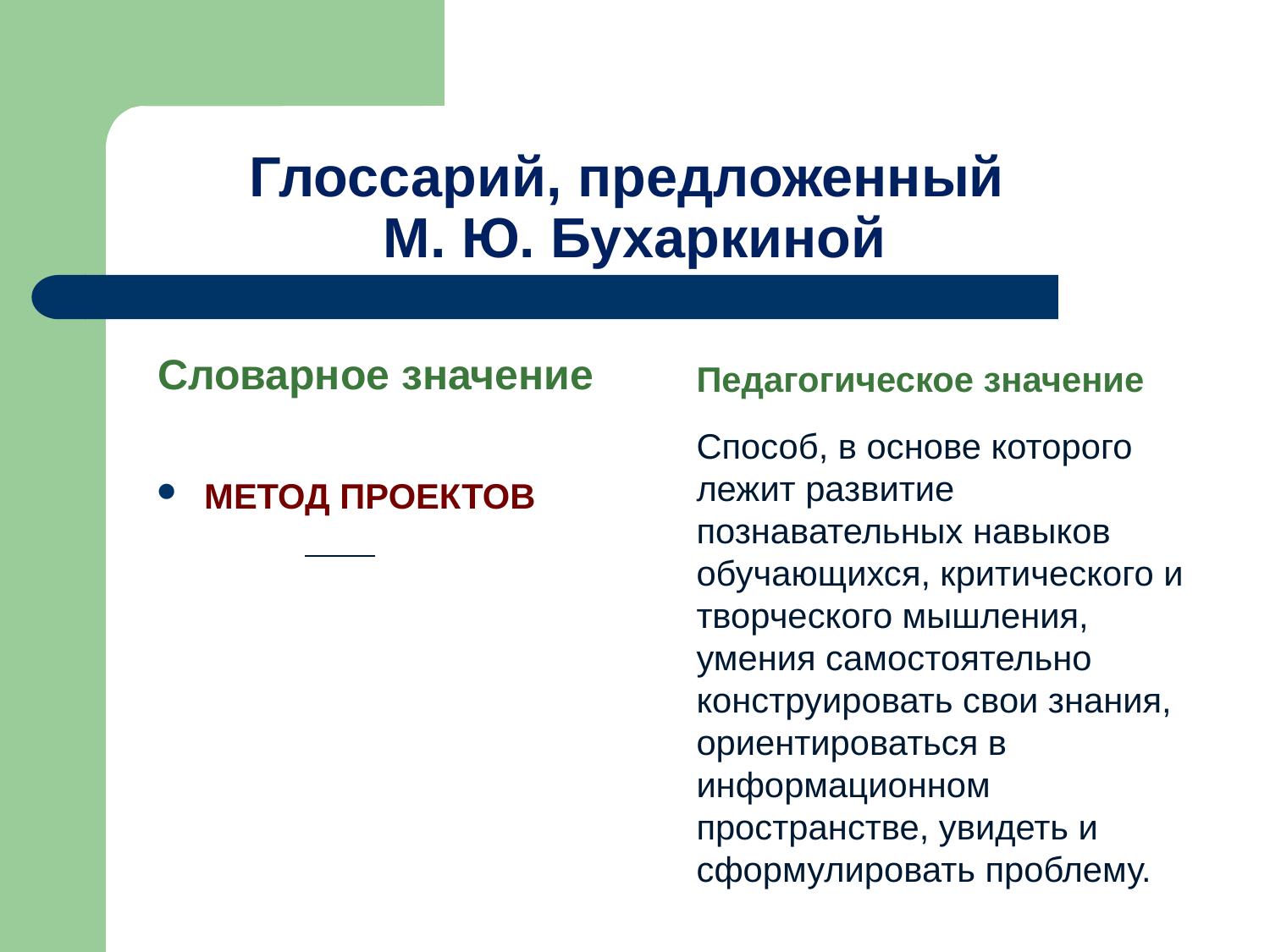

# Глоссарий, предложенный М. Ю. Бухаркиной
Словарное значение
Педагогическое значение
Способ, в основе которого лежит развитие познавательных навыков обучающихся, критического и творческого мышления, умения самостоятельно конструировать свои знания, ориентироваться в информационном пространстве, увидеть и сформулировать проблему.

МЕТОД ПРОЕКТОВ